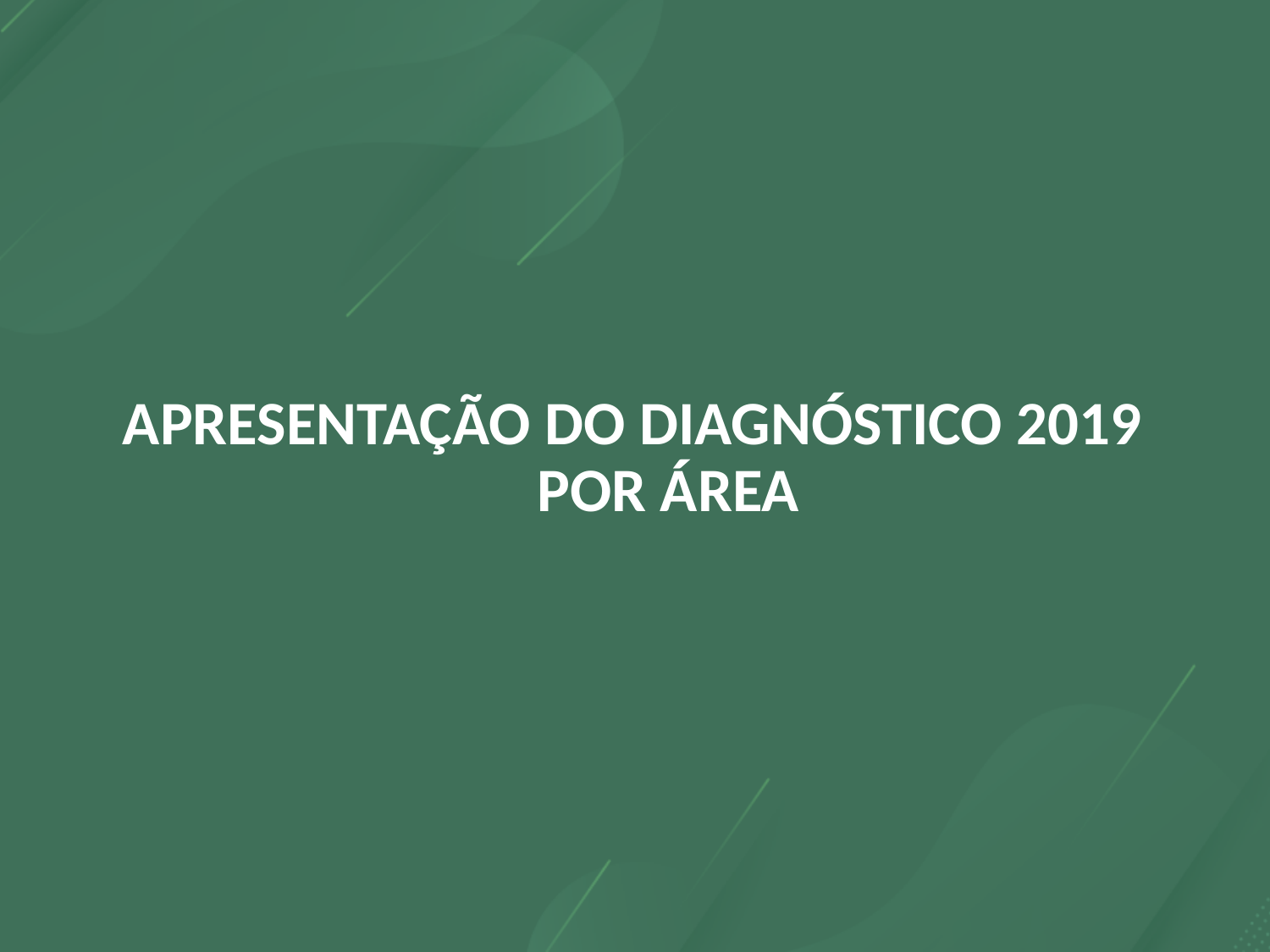

# APRESENTAÇÃO DO DIAGNÓSTICO 2019 POR ÁREA